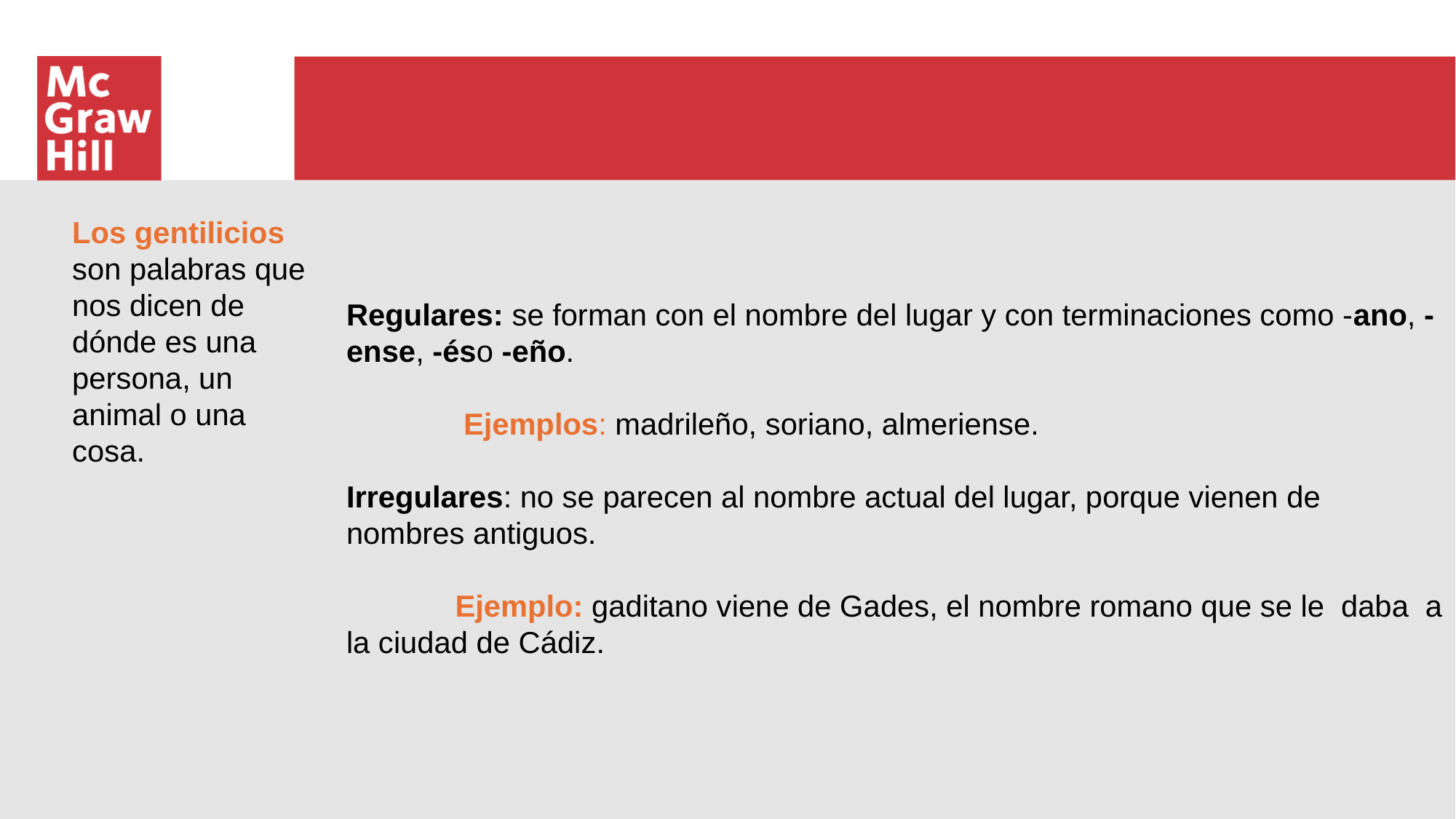

Los gentilicios son palabras que nos dicen de dónde es una persona, un animal o una cosa.
Regulares: se forman con el nombre del lugar y con terminaciones como -ano, -ense, -éso -eño.

              Ejemplos: madrileño, soriano, almeriense.

Irregulares: no se parecen al nombre actual del lugar, porque vienen de nombres antiguos.

             Ejemplo: gaditano viene de Gades, el nombre romano que se le  daba  a la ciudad de Cádiz.